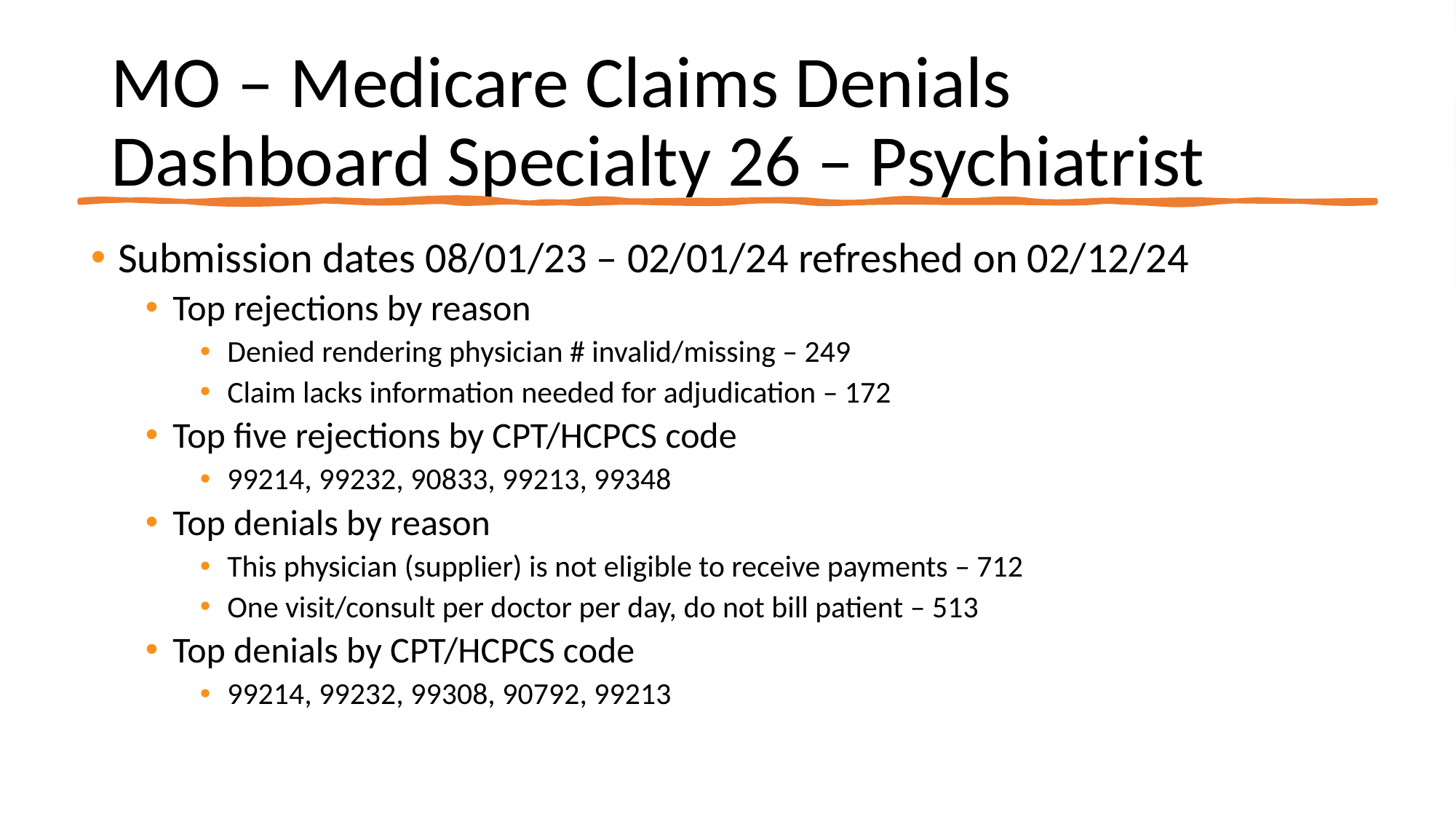

# MO – Medicare Claims Denials Dashboard Specialty 26 – Psychiatrist

Submission dates 08/01/23 – 02/01/24 refreshed on 02/12/24
Top rejections by reason
Denied rendering physician # invalid/missing – 249
Claim lacks information needed for adjudication – 172
Top five rejections by CPT/HCPCS code
99214, 99232, 90833, 99213, 99348
Top denials by reason
This physician (supplier) is not eligible to receive payments – 712
One visit/consult per doctor per day, do not bill patient – 513
Top denials by CPT/HCPCS code
99214, 99232, 99308, 90792, 99213